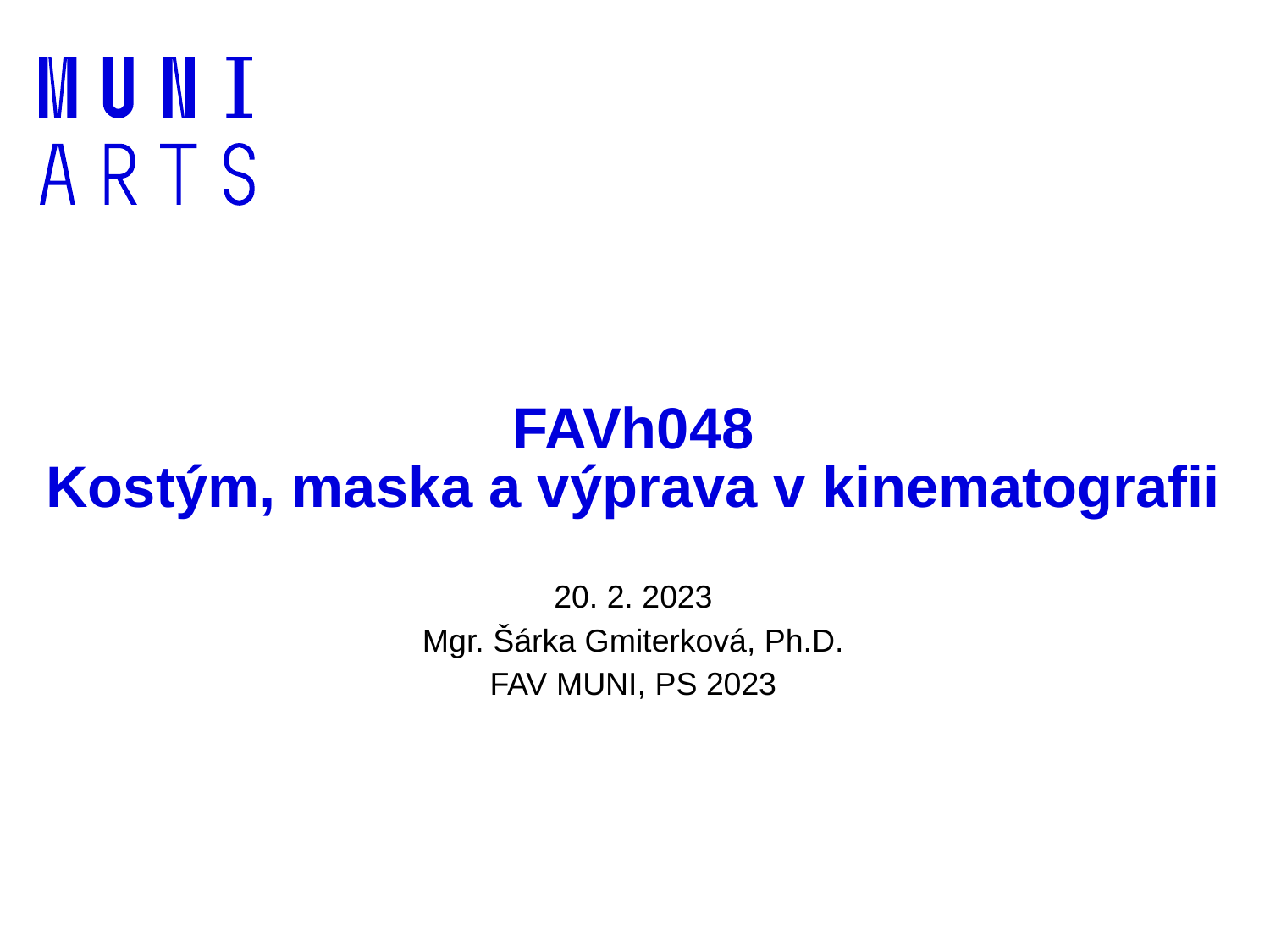

# FAVh048 Kostým, maska a výprava v kinematografii
20. 2. 2023
Mgr. Šárka Gmiterková, Ph.D.
FAV MUNI, PS 2023